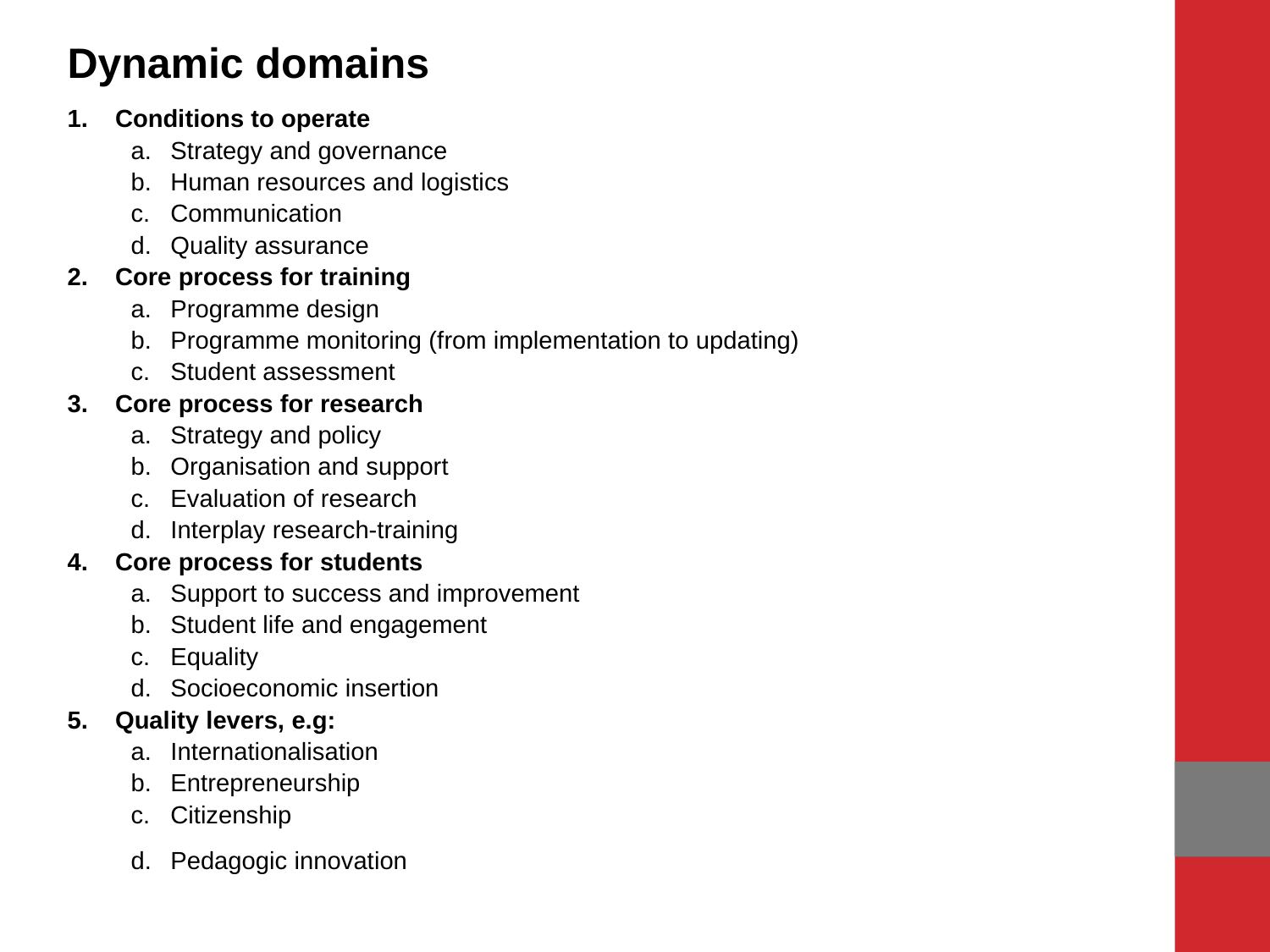

Dynamic domains
Conditions to operate
Strategy and governance
Human resources and logistics
Communication
Quality assurance
Core process for training
Programme design
Programme monitoring (from implementation to updating)
Student assessment
Core process for research
Strategy and policy
Organisation and support
Evaluation of research
Interplay research-training
Core process for students
Support to success and improvement
Student life and engagement
Equality
Socioeconomic insertion
Quality levers, e.g:
Internationalisation
Entrepreneurship
Citizenship
Pedagogic innovation